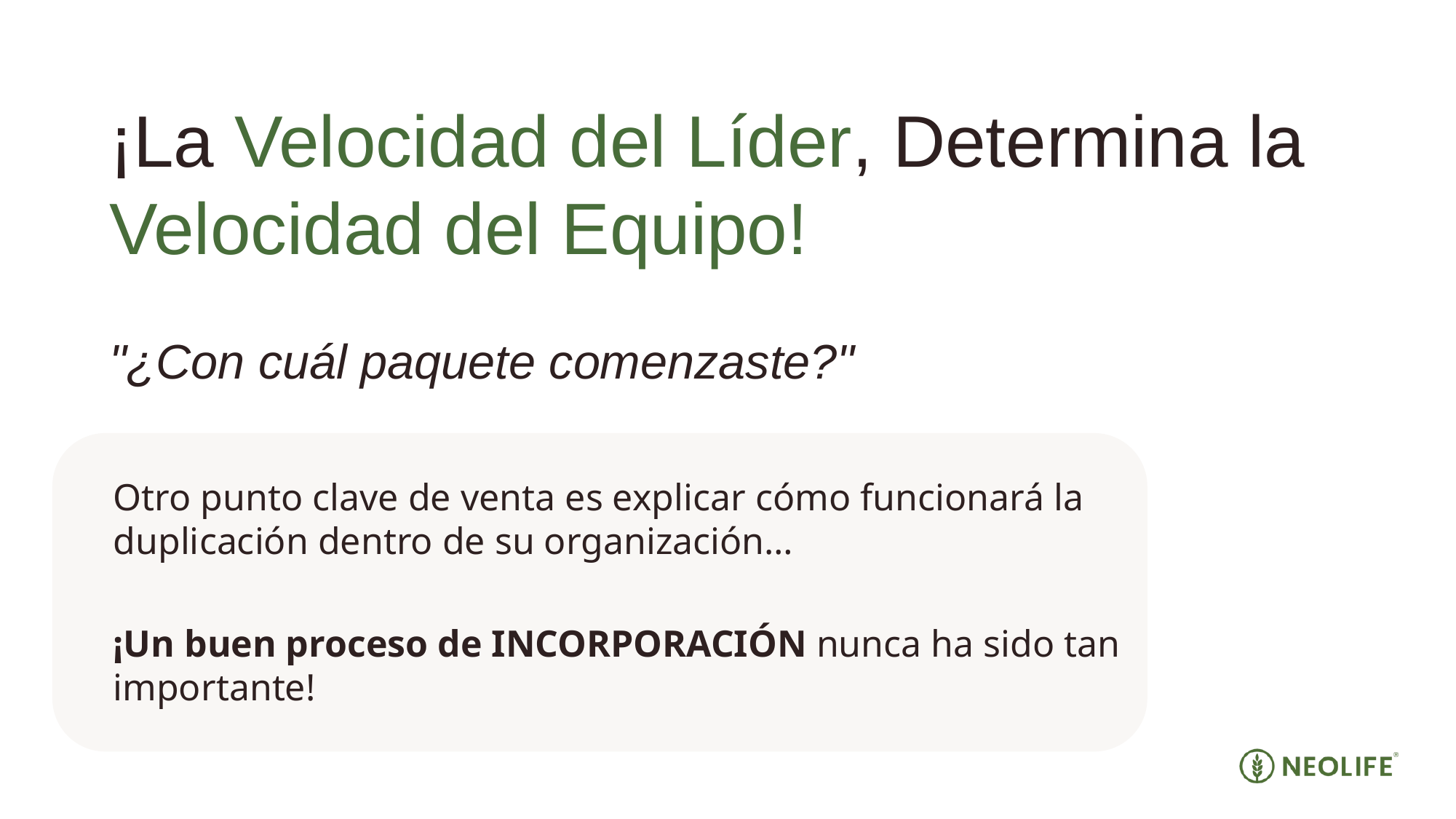

¡La Velocidad del Líder, Determina la Velocidad del Equipo!
"¿Con cuál paquete comenzaste?"

Otro punto clave de venta es explicar cómo funcionará la duplicación dentro de su organización…

¡Un buen proceso de INCORPORACIÓN nunca ha sido tan importante!